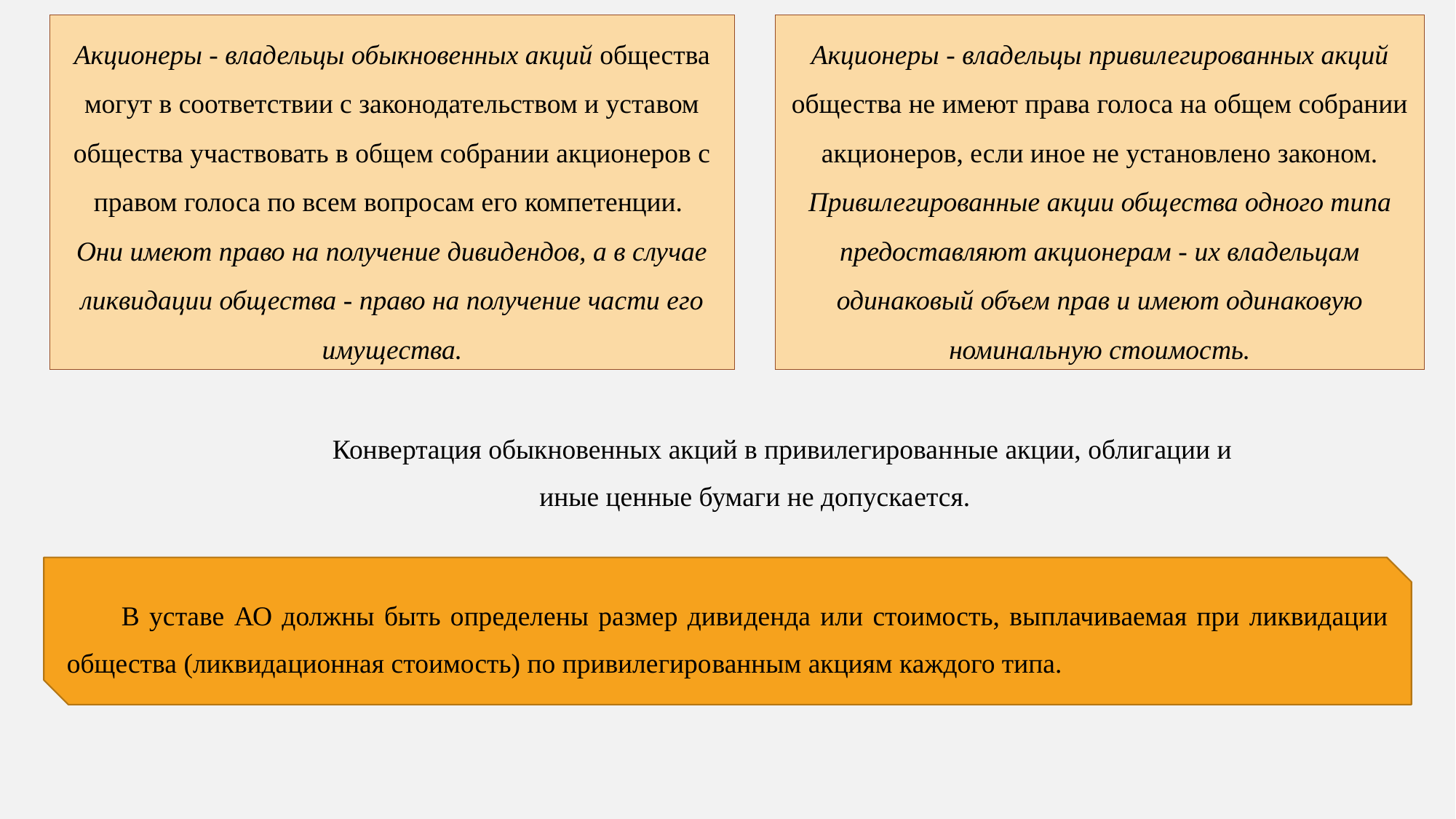

Акционеры - владельцы обыкновенных акций обще­ства могут в соответствии с законодательством и уставом общества участвовать в общем собрании акционеров с правом голоса по всем вопросам его компетенции.
Они имеют право на получение дивидендов, а в случае ликви­дации общества - право на получение части его имуще­ства.
Акционеры - владельцы привилегированных акций общества не имеют права голоса на общем собрании ак­ционеров, если иное не установлено законом.
Привилегированные акции общества одного типа пре­доставляют акционерам - их владельцам одинаковый объем прав и имеют одинаковую номинальную стоимость.
Конвертация обыкновенных акций в привилегирован­ные акции, облигации и иные ценные бумаги не допуска­ется.
В уставе АО должны быть определены размер диви­денда или стоимость, выплачиваемая при ликвидации общества (ликвидационная стоимость) по привилегиро­ванным акциям каждого типа.